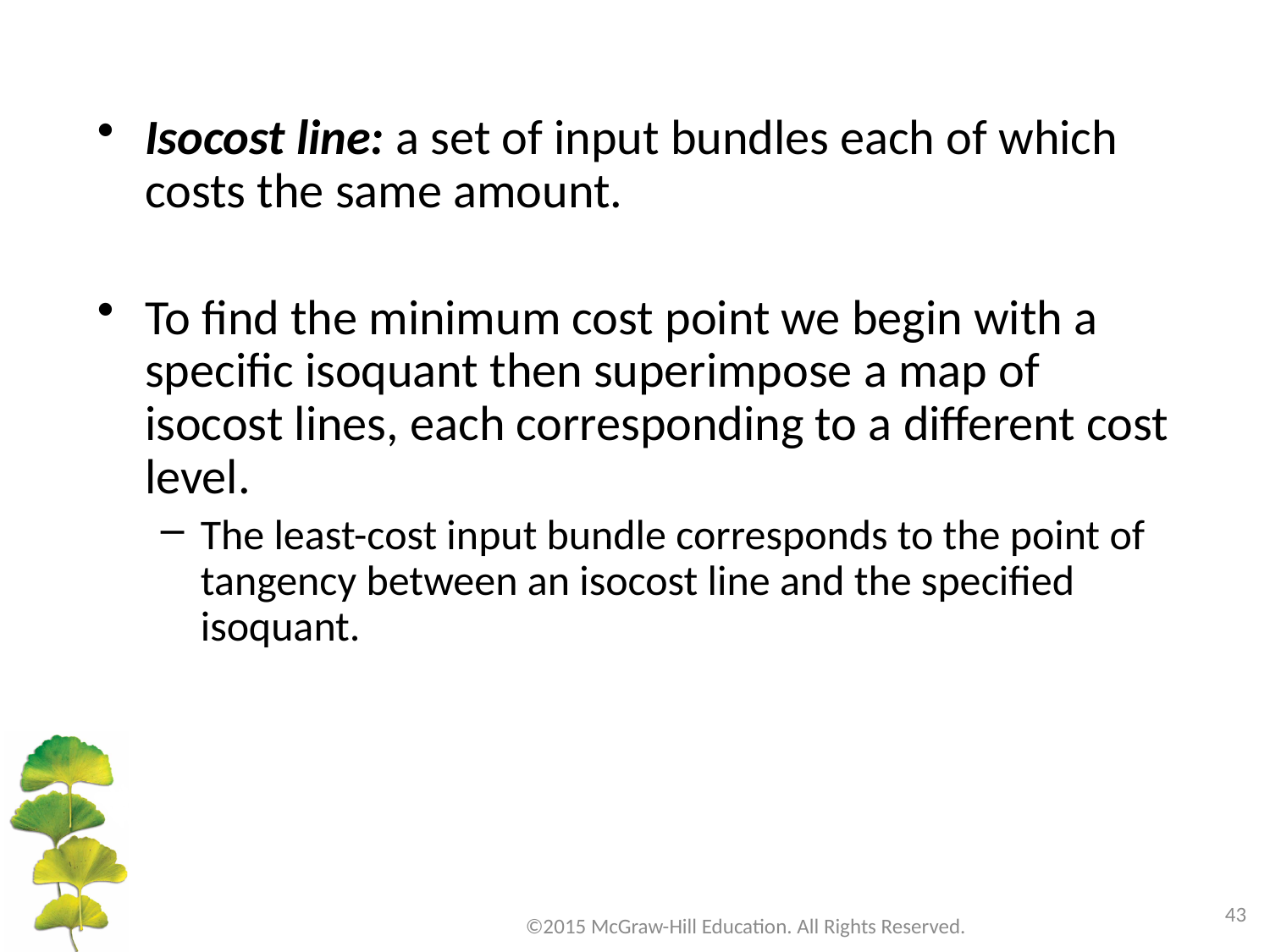

Isocost line: a set of input bundles each of which costs the same amount.

To find the minimum cost point we begin with a specific isoquant then superimpose a map of isocost lines, each corresponding to a different cost level.
The least-cost input bundle corresponds to the point of tangency between an isocost line and the specified isoquant.
43
©2015 McGraw-Hill Education. All Rights Reserved.